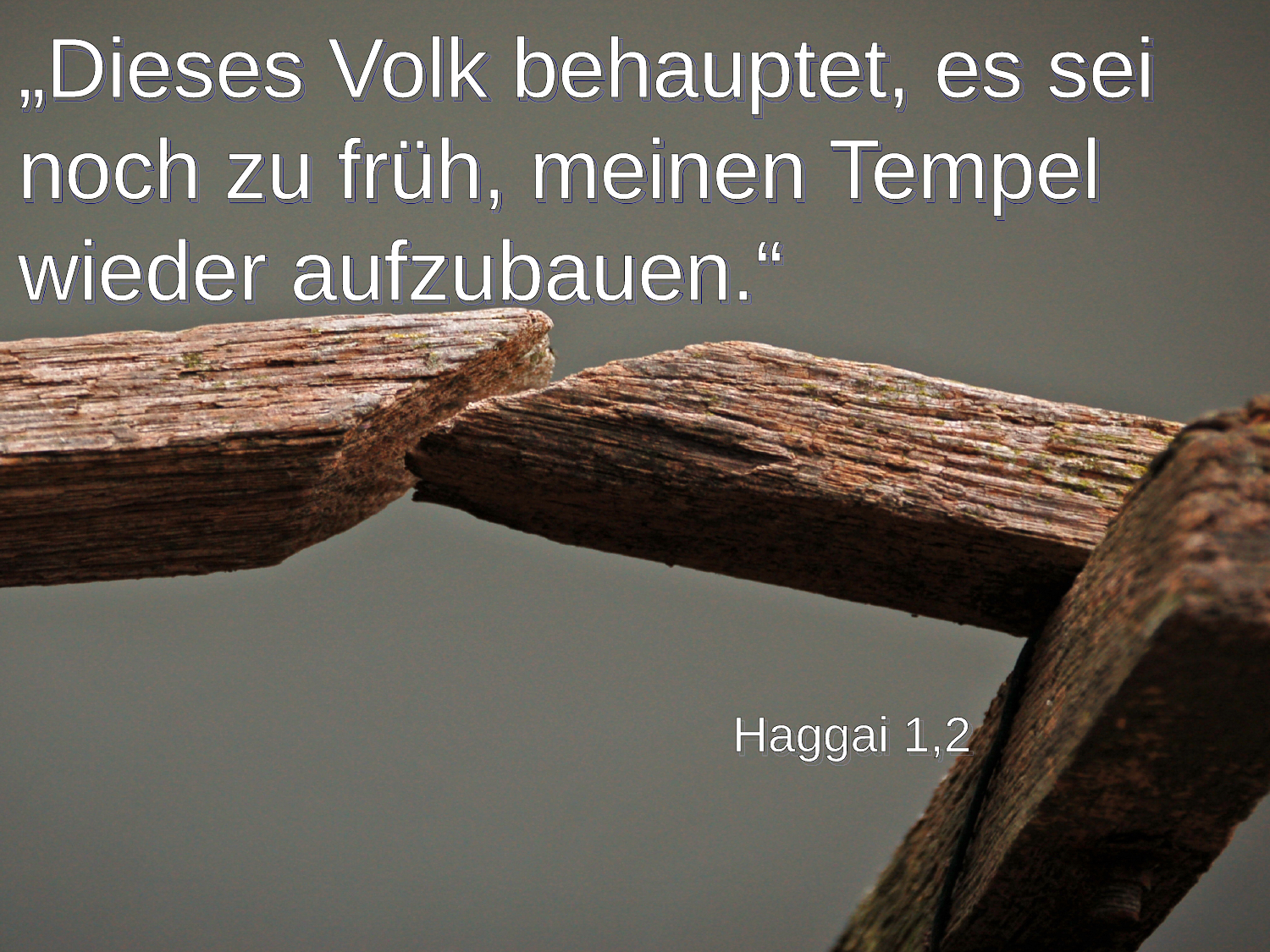

# „Dieses Volk behauptet, es sei noch zu früh, meinen Tempel wieder aufzubauen.“
Haggai 1,2